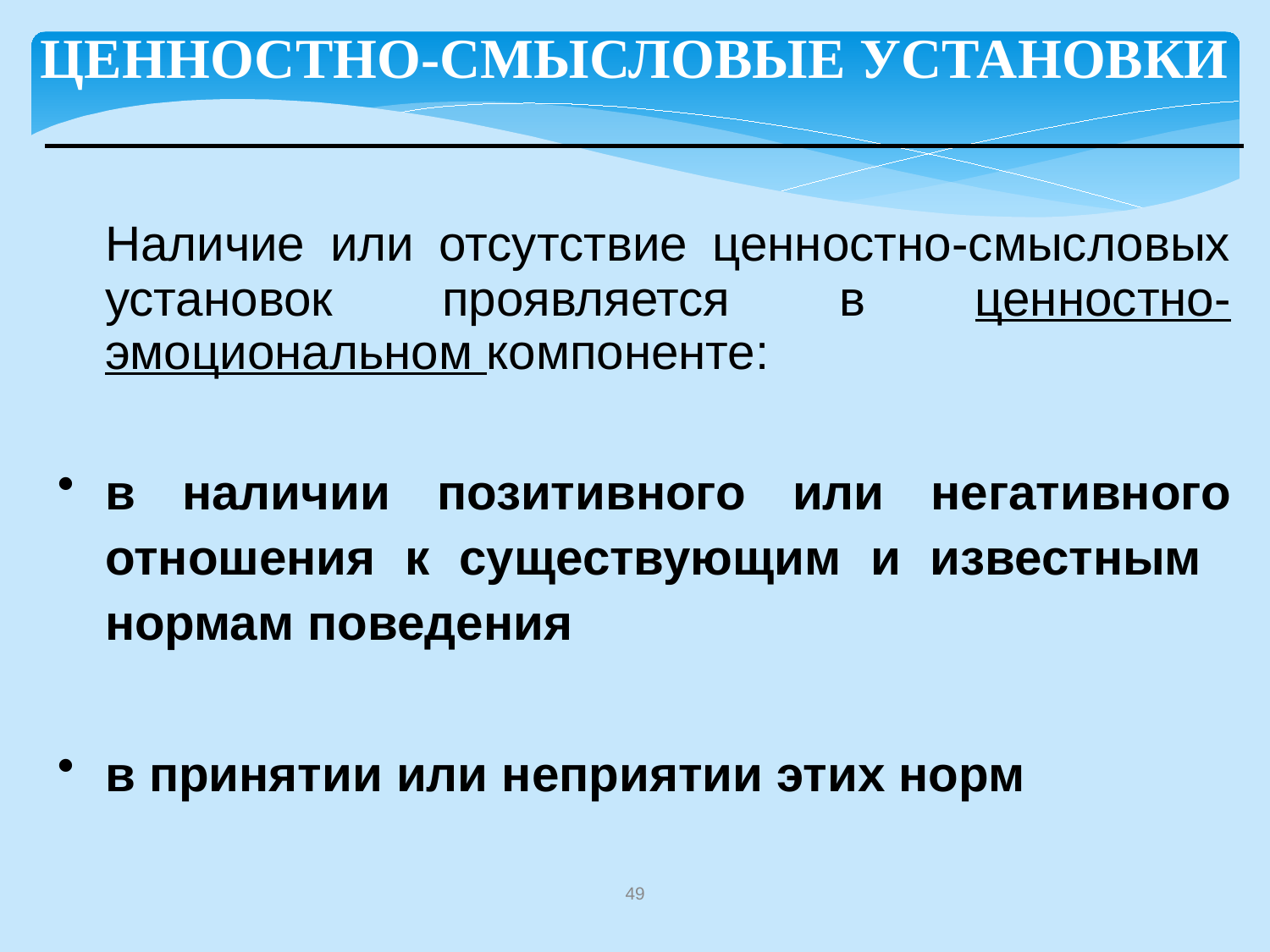

Ценностно-смысловые установки
	Наличие или отсутствие ценностно-смысловых установок проявляется в ценностно-эмоциональном компоненте:

в наличии позитивного или негативного отношения к существующим и известным  нормам поведения

в принятии или неприятии этих норм
49